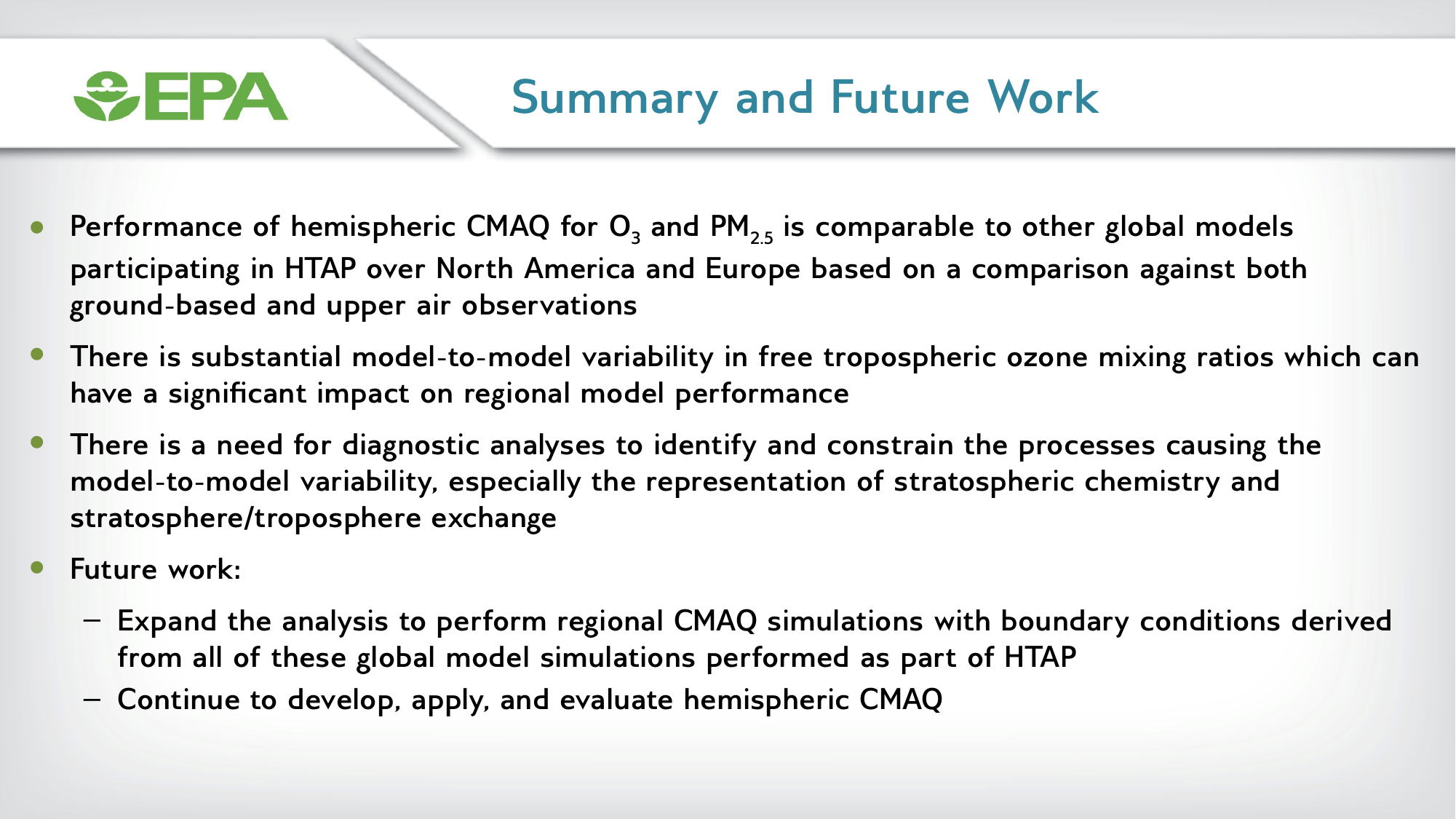

Summary and Future Work
Performance of hemispheric CMAQ for O3 and PM2.5 is comparable to other global models participating in HTAP over North America and Europe based on a comparison against both ground-based and upper air observations
There is substantial model-to-model variability in free tropospheric ozone mixing ratios which can have a significant impact on regional model performance
There is a need for diagnostic analyses to identify and constrain the processes causing the model-to-model variability, especially the representation of stratospheric chemistry and stratosphere/troposphere exchange
Future work:
Expand the analysis to perform regional CMAQ simulations with boundary conditions derived from all of these global model simulations performed as part of HTAP
Continue to develop, apply, and evaluate hemispheric CMAQ